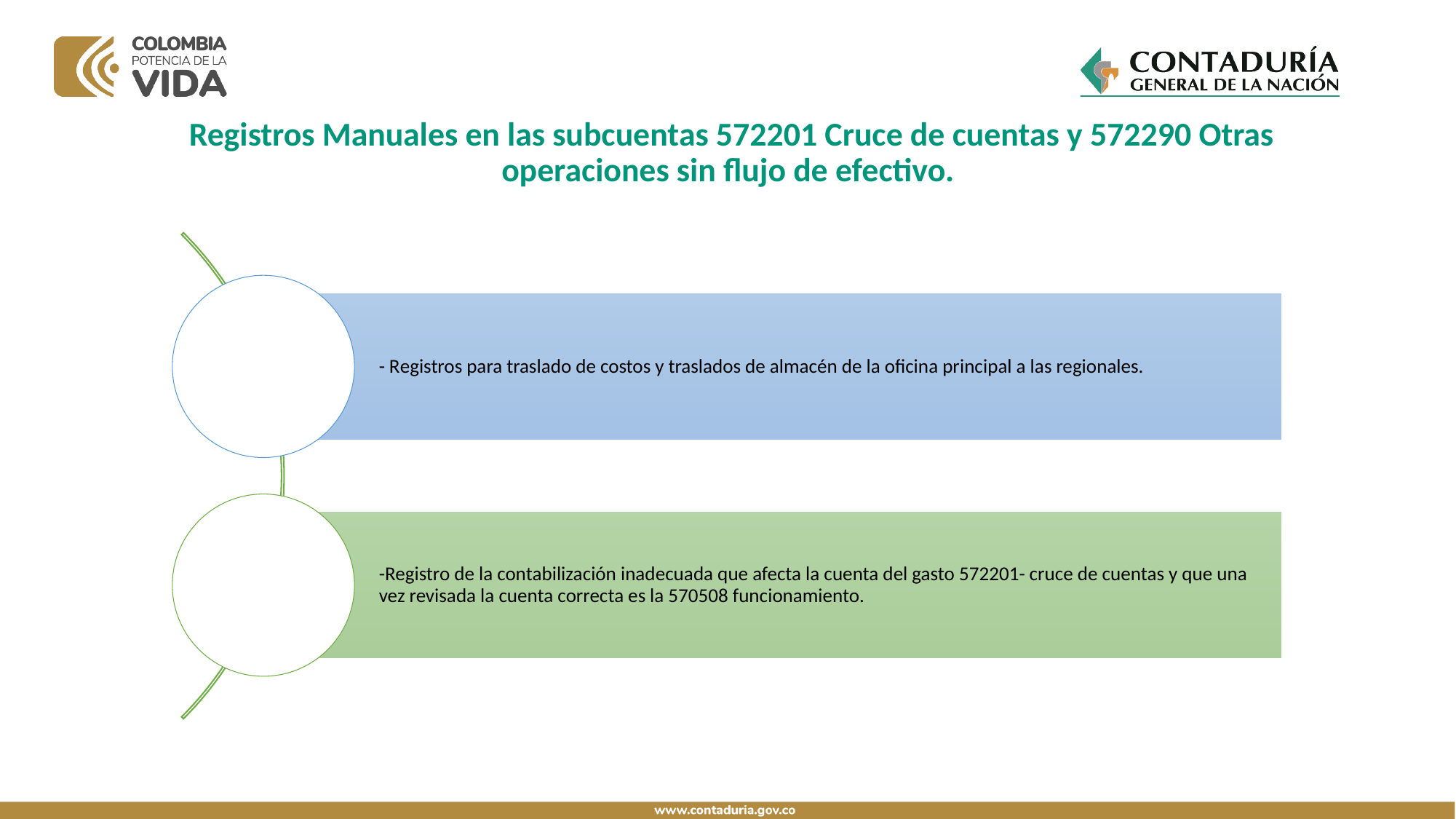

Registros Manuales en las subcuentas 572201 Cruce de cuentas y 572290 Otras operaciones sin flujo de efectivo.
- Registros para traslado de costos y traslados de almacén de la oficina principal a las regionales.
-Registro de la contabilización inadecuada que afecta la cuenta del gasto 572201- cruce de cuentas y que una vez revisada la cuenta correcta es la 570508 funcionamiento.